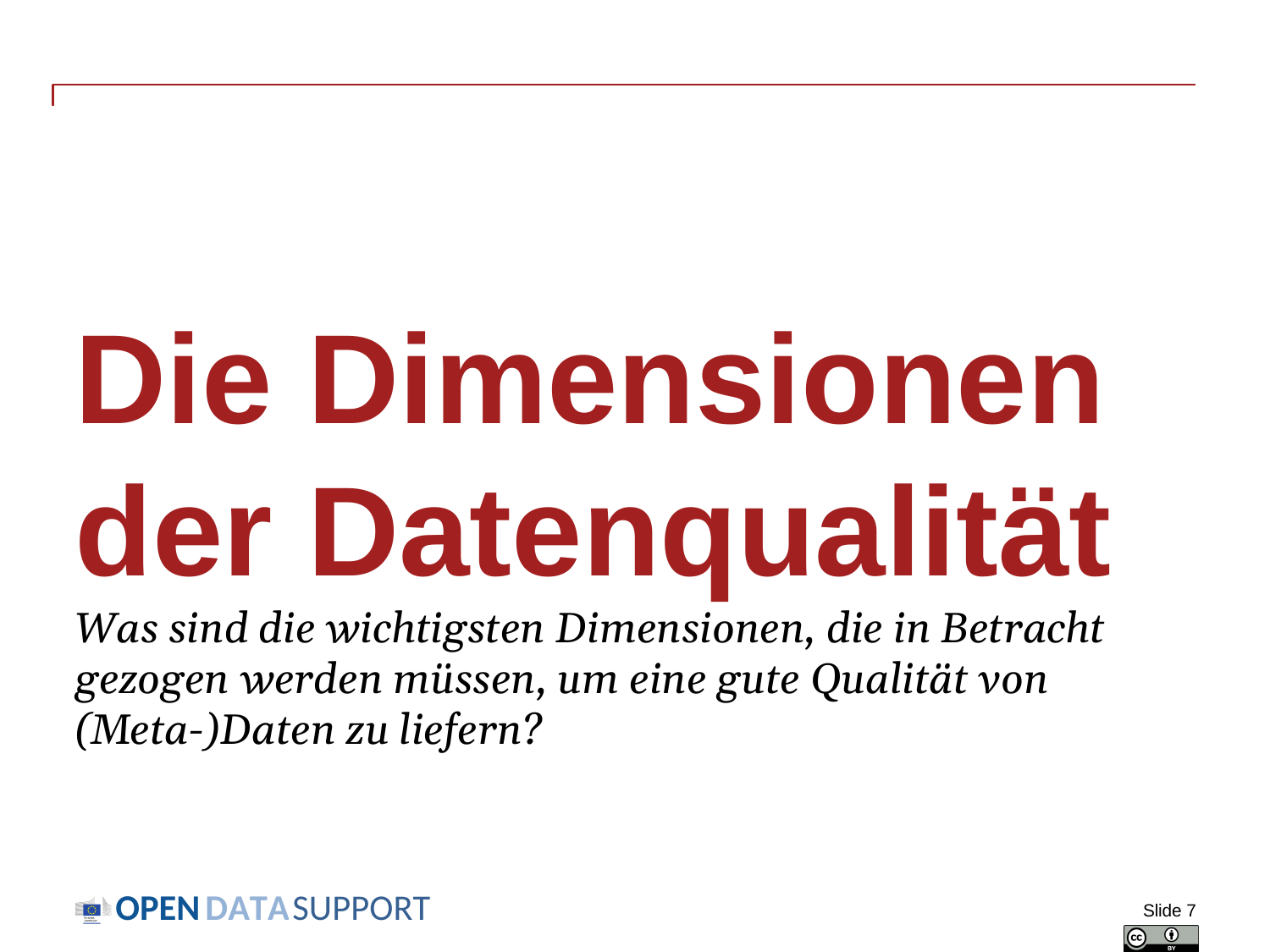

# Die Dimensionen der Datenqualität Was sind die wichtigsten Dimensionen, die in Betracht gezogen werden müssen, um eine gute Qualität von (Meta-)Daten zu liefern?
Slide 7